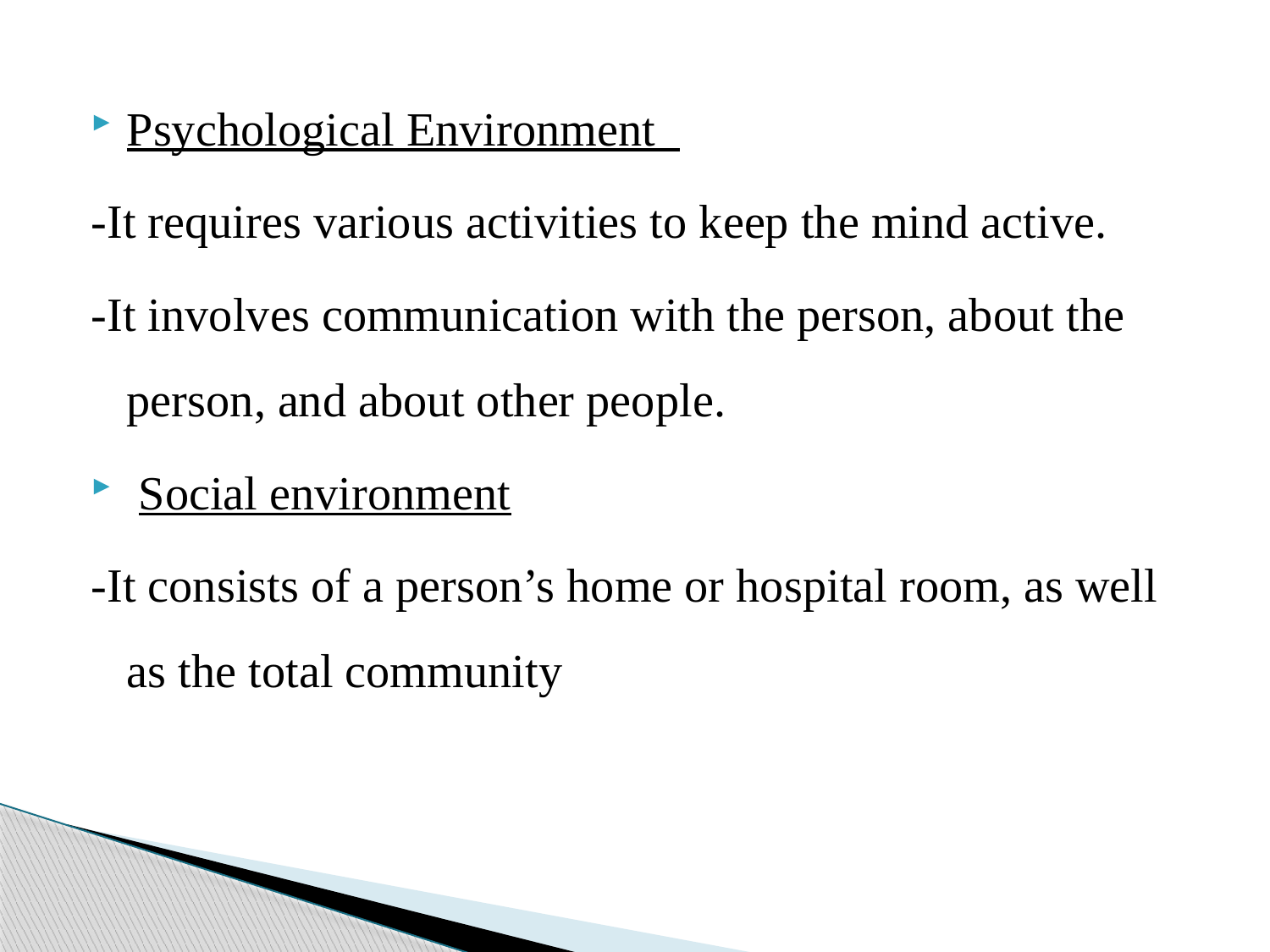

Psychological Environment
-It requires various activities to keep the mind active.
-It involves communication with the person, about the person, and about other people.
 Social environment
-It consists of a person’s home or hospital room, as well as the total community